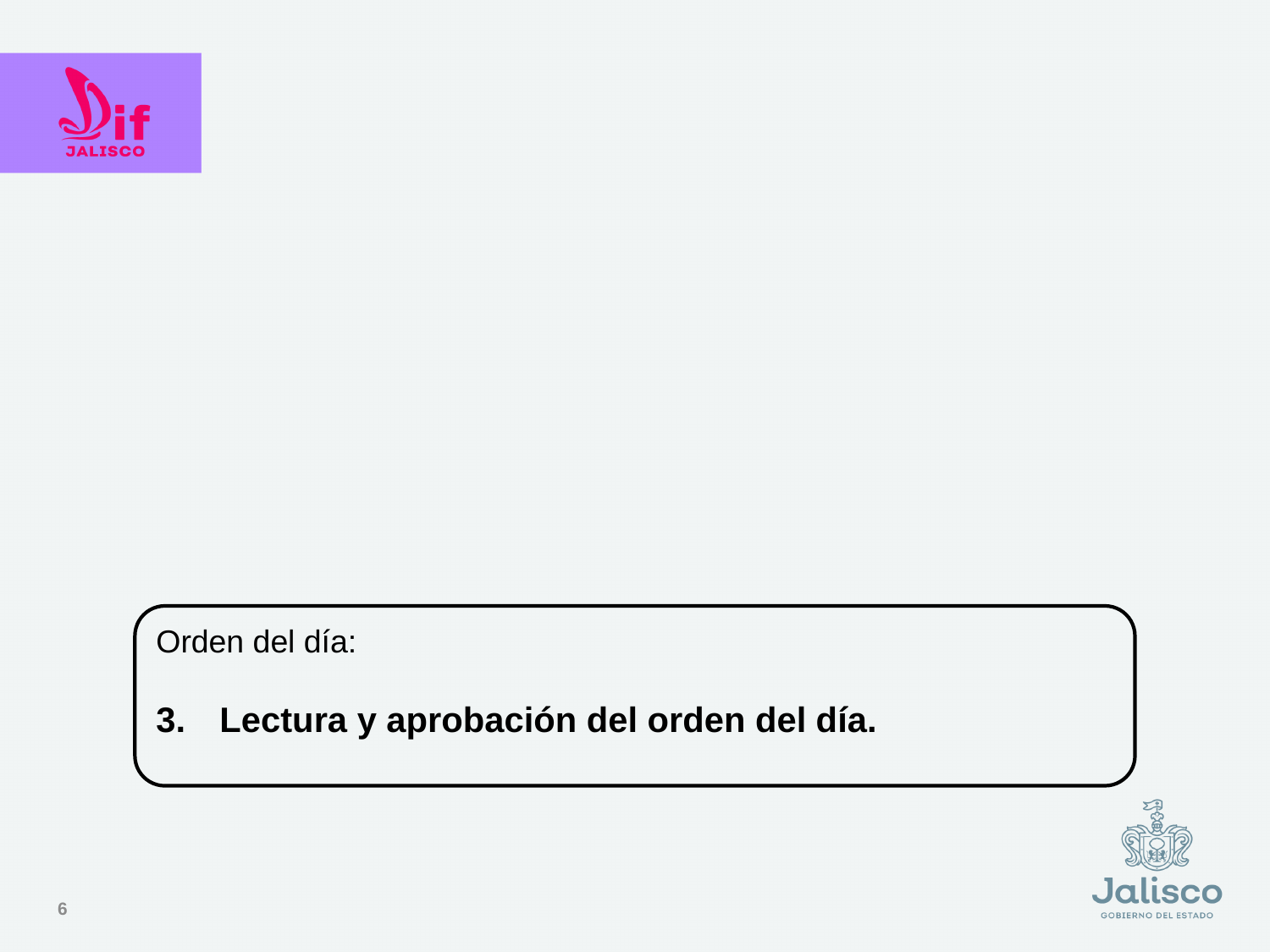

Orden del día:

Lectura y aprobación del orden del día.
6